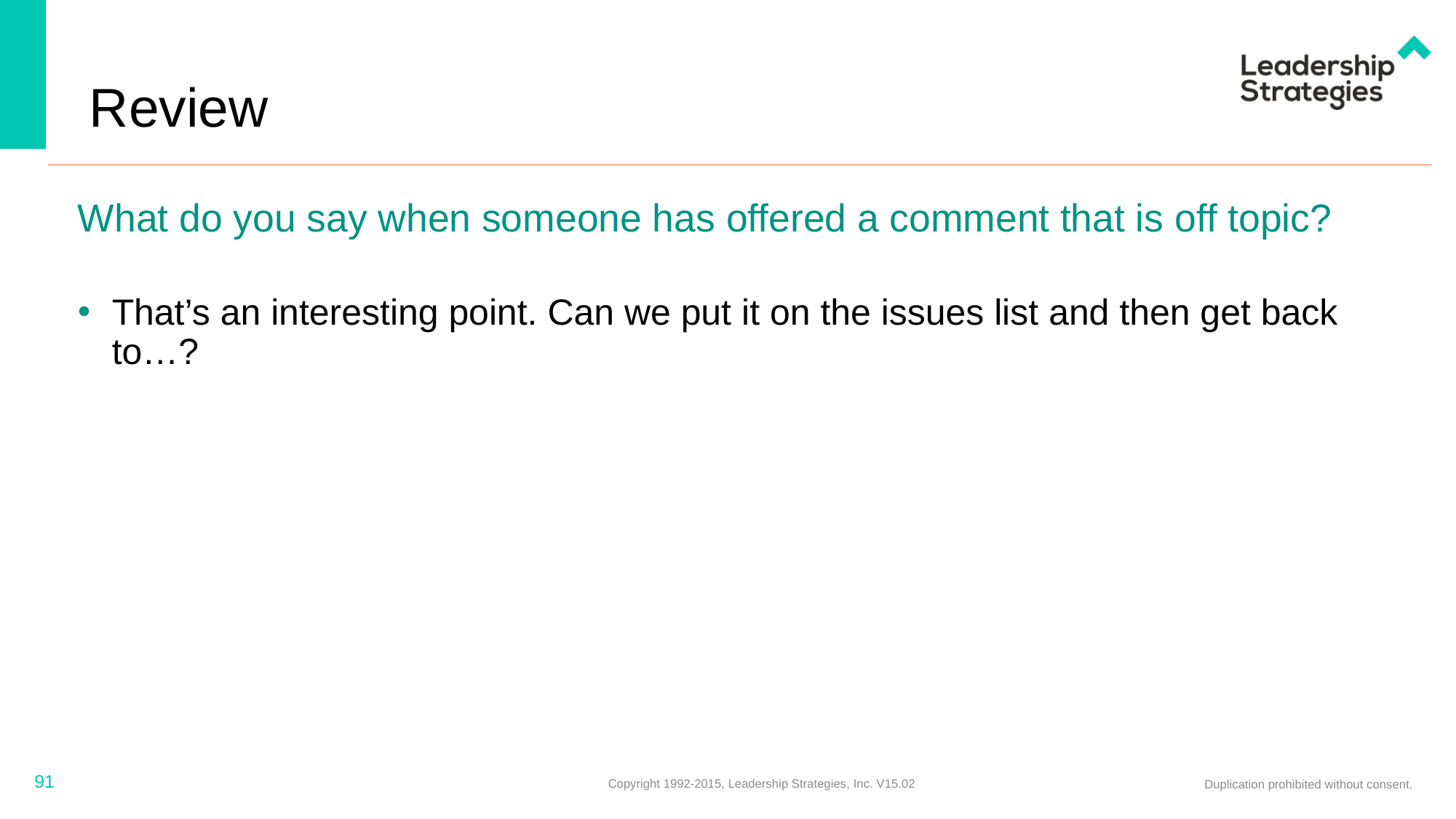

# Review
What do you say when someone has offered a comment that is off topic?
That’s an interesting point. Can we put it on the issues list and then get back to…?
91
Copyright 1992-2015, Leadership Strategies, Inc. V15.02